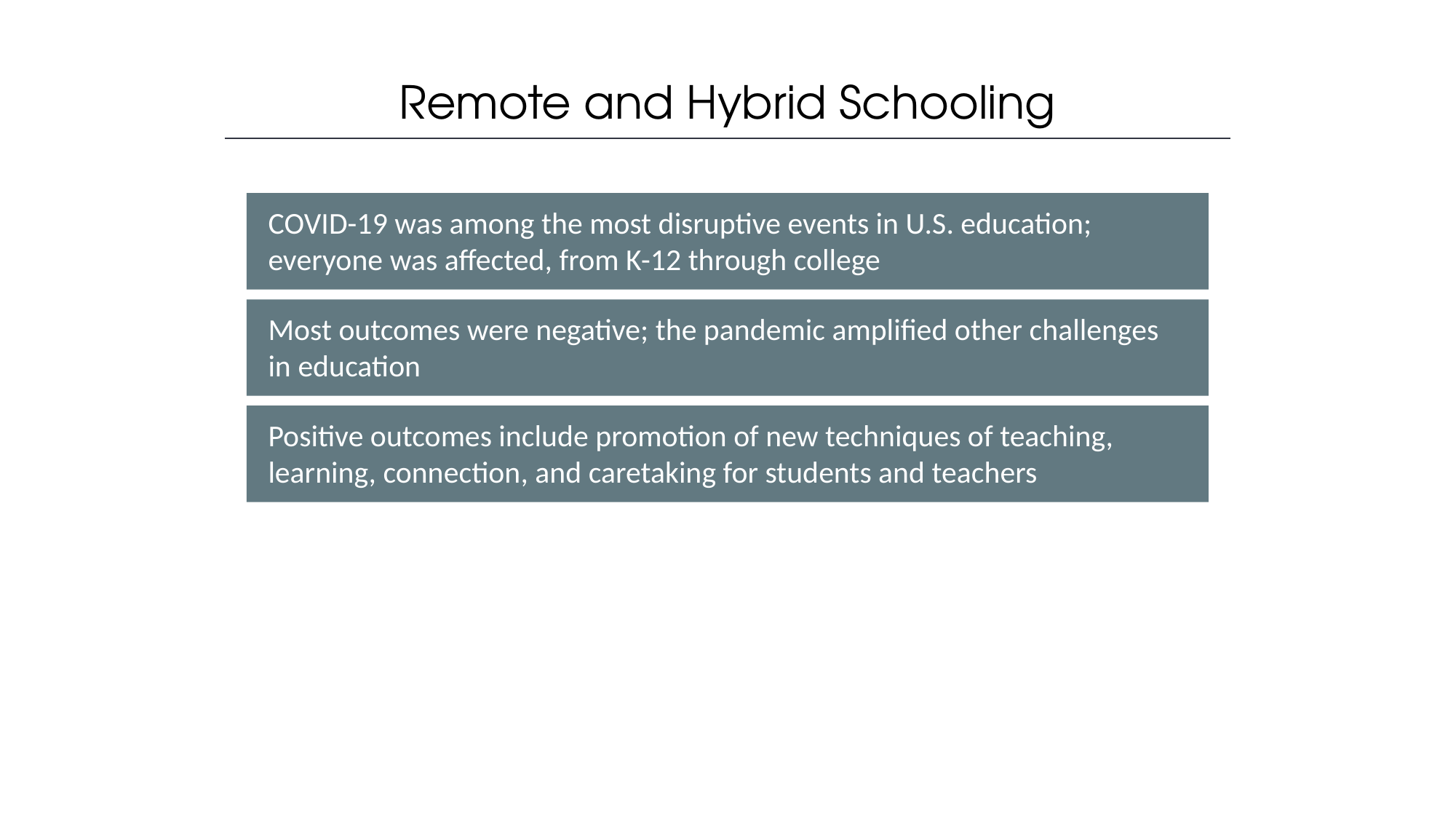

Remote and Hybrid Schooling
HAWKES LEARNING

COVID-19 was among the most disruptive events in U.S. education; everyone was affected, from K-12 through college

Most outcomes were negative; the pandemic amplified other challenges in education

Positive outcomes include promotion of new techniques of teaching, learning, connection, and caretaking for students and teachers